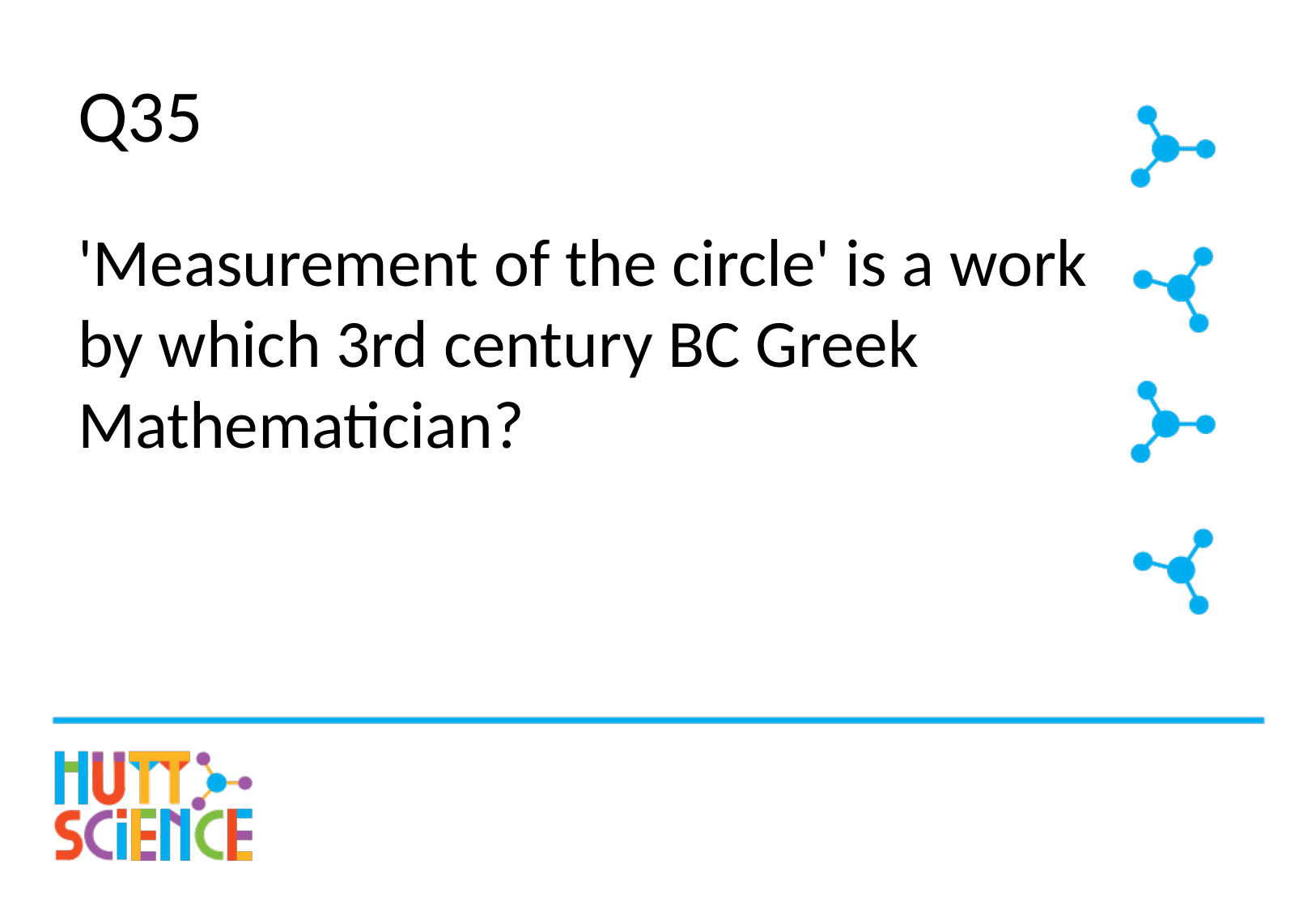

# Q35
'Measurement of the circle' is a work by which 3rd century BC Greek Mathematician?